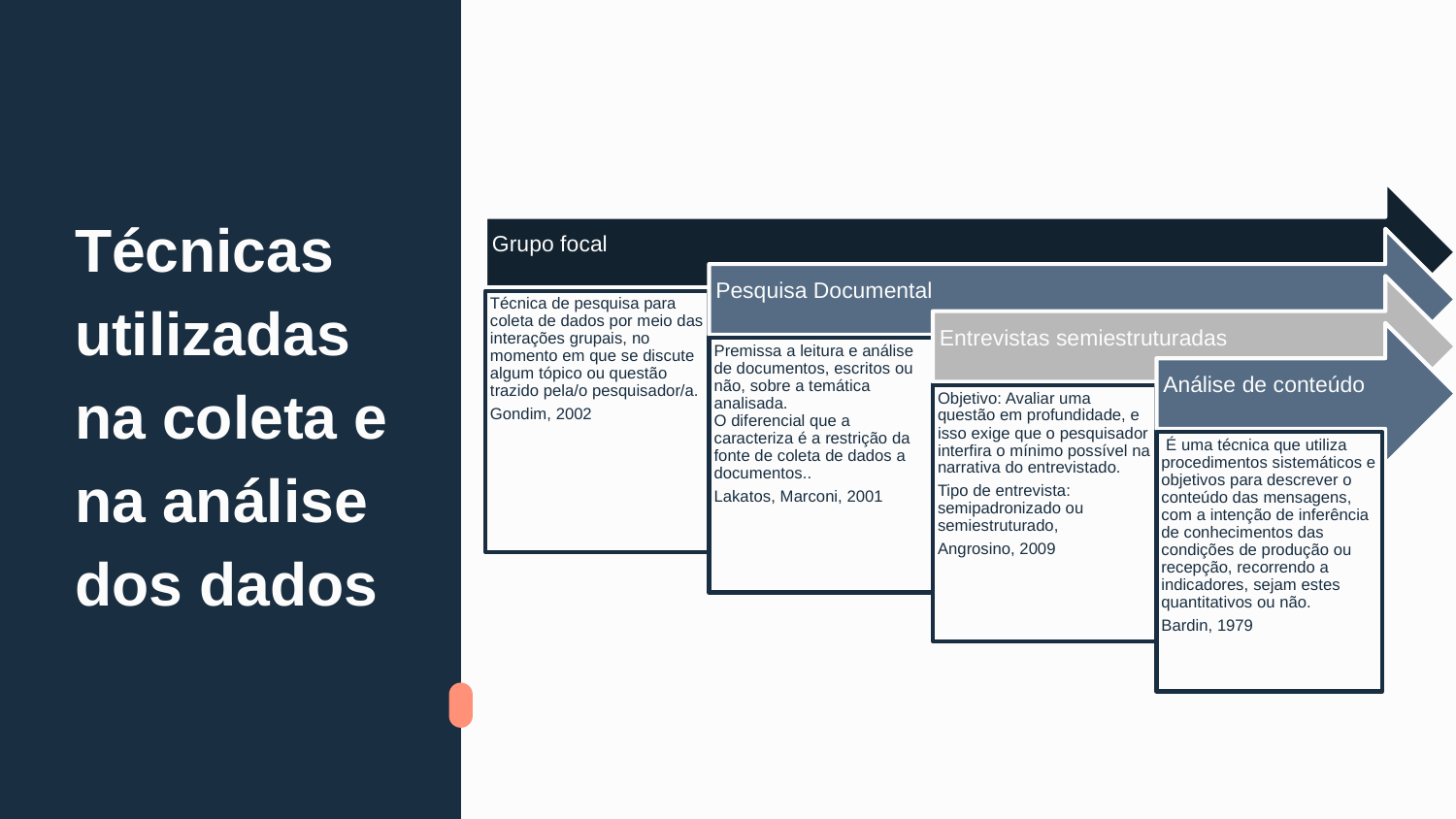

Grupo focal
Técnica de pesquisa para coleta de dados por meio das interações grupais, no momento em que se discute algum tópico ou questão trazido pela/o pesquisador/a.
Gondim, 2002
Pesquisa Documental
Premissa a leitura e análise de documentos, escritos ou não, sobre a temática analisada.
O diferencial que a caracteriza é a restrição da fonte de coleta de dados a documentos..
Lakatos, Marconi, 2001
Entrevistas semiestruturadas
Objetivo: Avaliar uma questão em profundidade, e isso exige que o pesquisador interfira o mínimo possível na narrativa do entrevistado.
Tipo de entrevista: semipadronizado ou semiestruturado,
Angrosino, 2009
Análise de conteúdo
 É uma técnica que utiliza procedimentos sistemáticos e objetivos para descrever o conteúdo das mensagens, com a intenção de inferência de conhecimentos das condições de produção ou recepção, recorrendo a indicadores, sejam estes quantitativos ou não.
Bardin, 1979
# Técnicas utilizadas na coleta e na análise dos dados